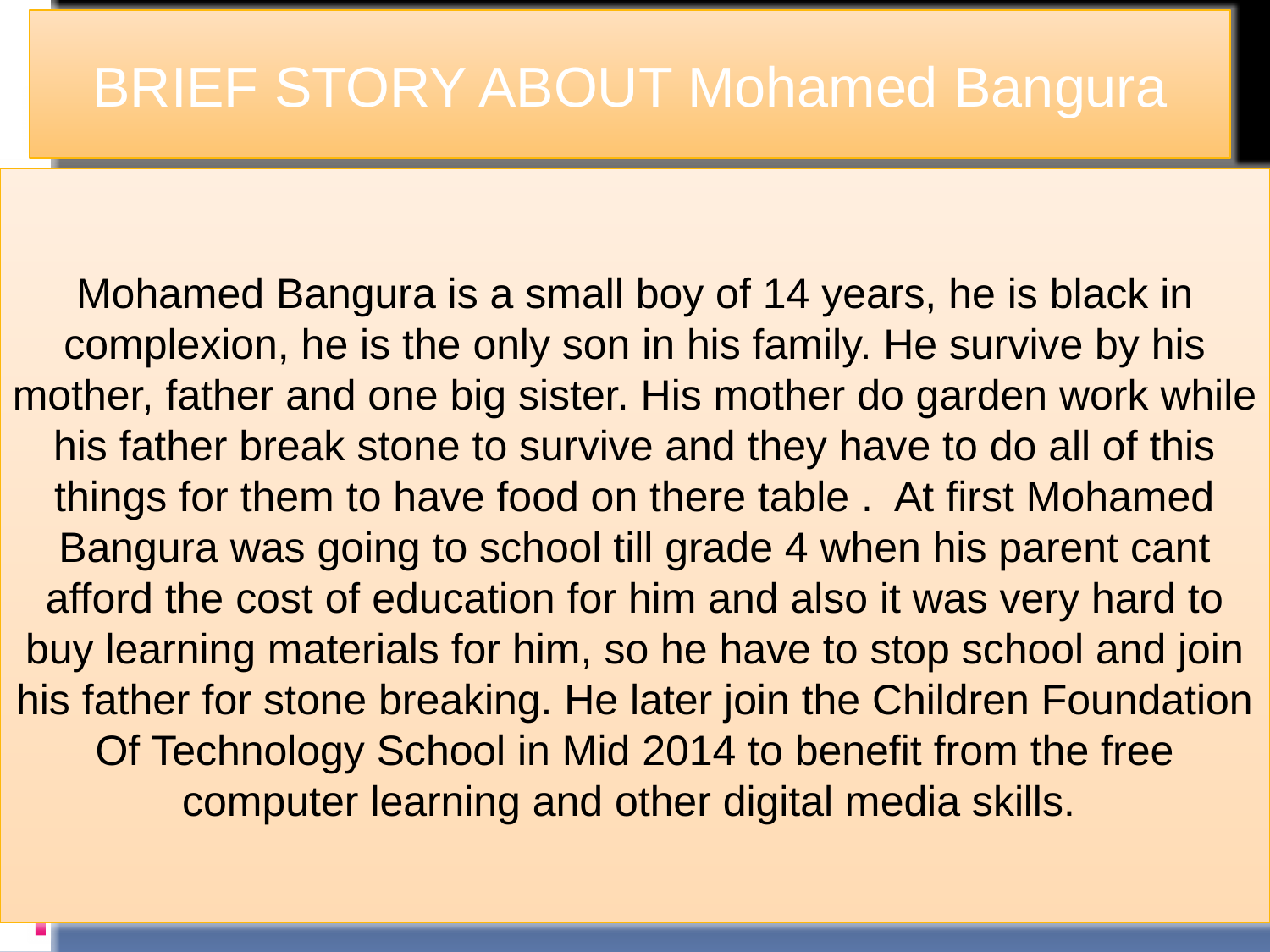

BRIEF STORY ABOUT Mohamed Bangura
Mohamed Bangura is a small boy of 14 years, he is black in complexion, he is the only son in his family. He survive by his mother, father and one big sister. His mother do garden work while his father break stone to survive and they have to do all of this things for them to have food on there table .  At first Mohamed Bangura was going to school till grade 4 when his parent cant afford the cost of education for him and also it was very hard to buy learning materials for him, so he have to stop school and join his father for stone breaking. He later join the Children Foundation Of Technology School in Mid 2014 to benefit from the free computer learning and other digital media skills.